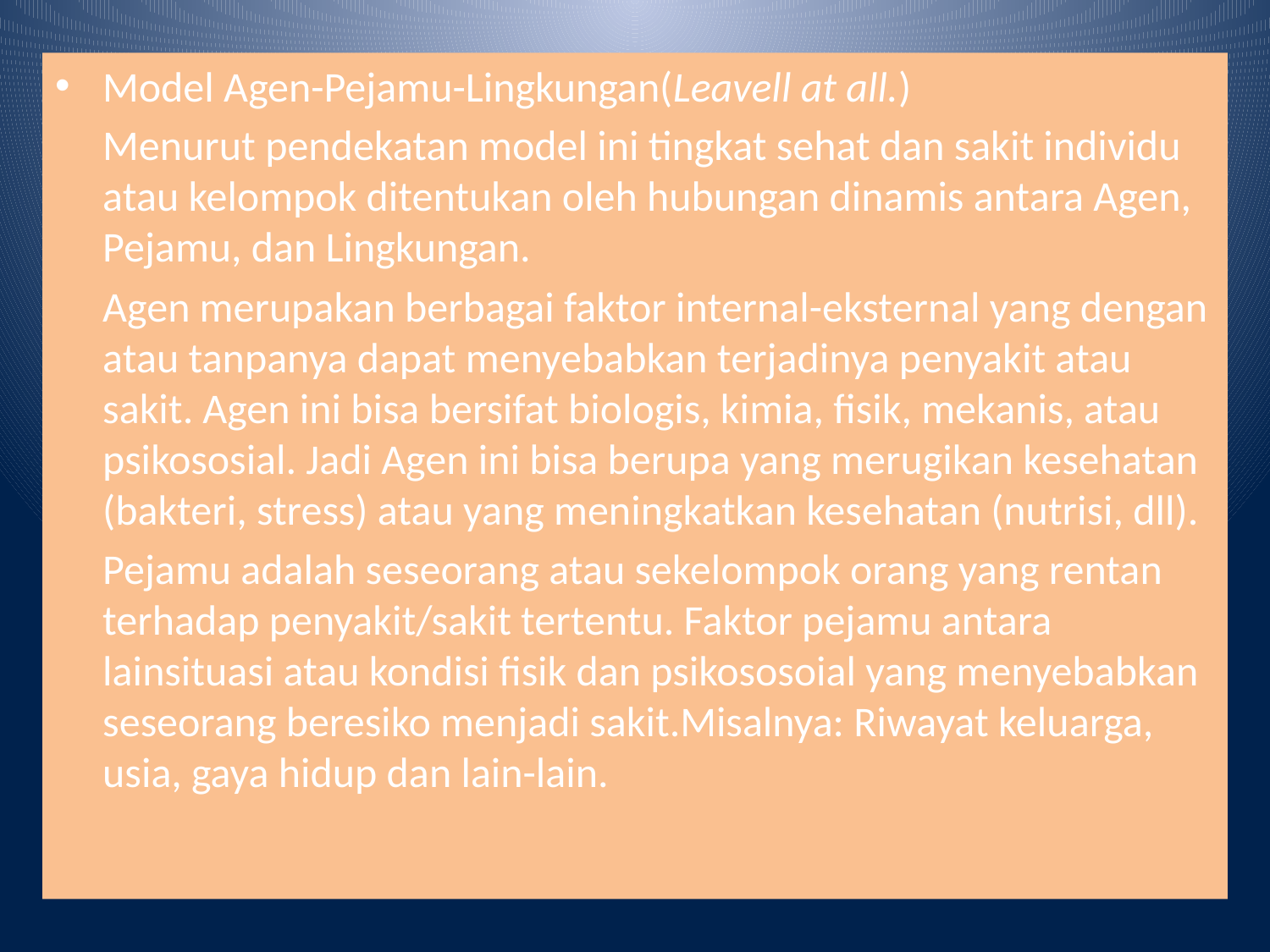

Model Agen-Pejamu-Lingkungan(Leavell at all.)
	Menurut pendekatan model ini tingkat sehat dan sakit individu atau kelompok ditentukan oleh hubungan dinamis antara Agen, Pejamu, dan Lingkungan.
	Agen merupakan berbagai faktor internal-eksternal yang dengan atau tanpanya dapat menyebabkan terjadinya penyakit atau sakit. Agen ini bisa bersifat biologis, kimia, fisik, mekanis, atau psikososial. Jadi Agen ini bisa berupa yang merugikan kesehatan (bakteri, stress) atau yang meningkatkan kesehatan (nutrisi, dll).
	Pejamu adalah seseorang atau sekelompok orang yang rentan terhadap penyakit/sakit tertentu. Faktor pejamu antara lainsituasi atau kondisi fisik dan psikososoial yang menyebabkan seseorang beresiko menjadi sakit.Misalnya: Riwayat keluarga, usia, gaya hidup dan lain-lain.